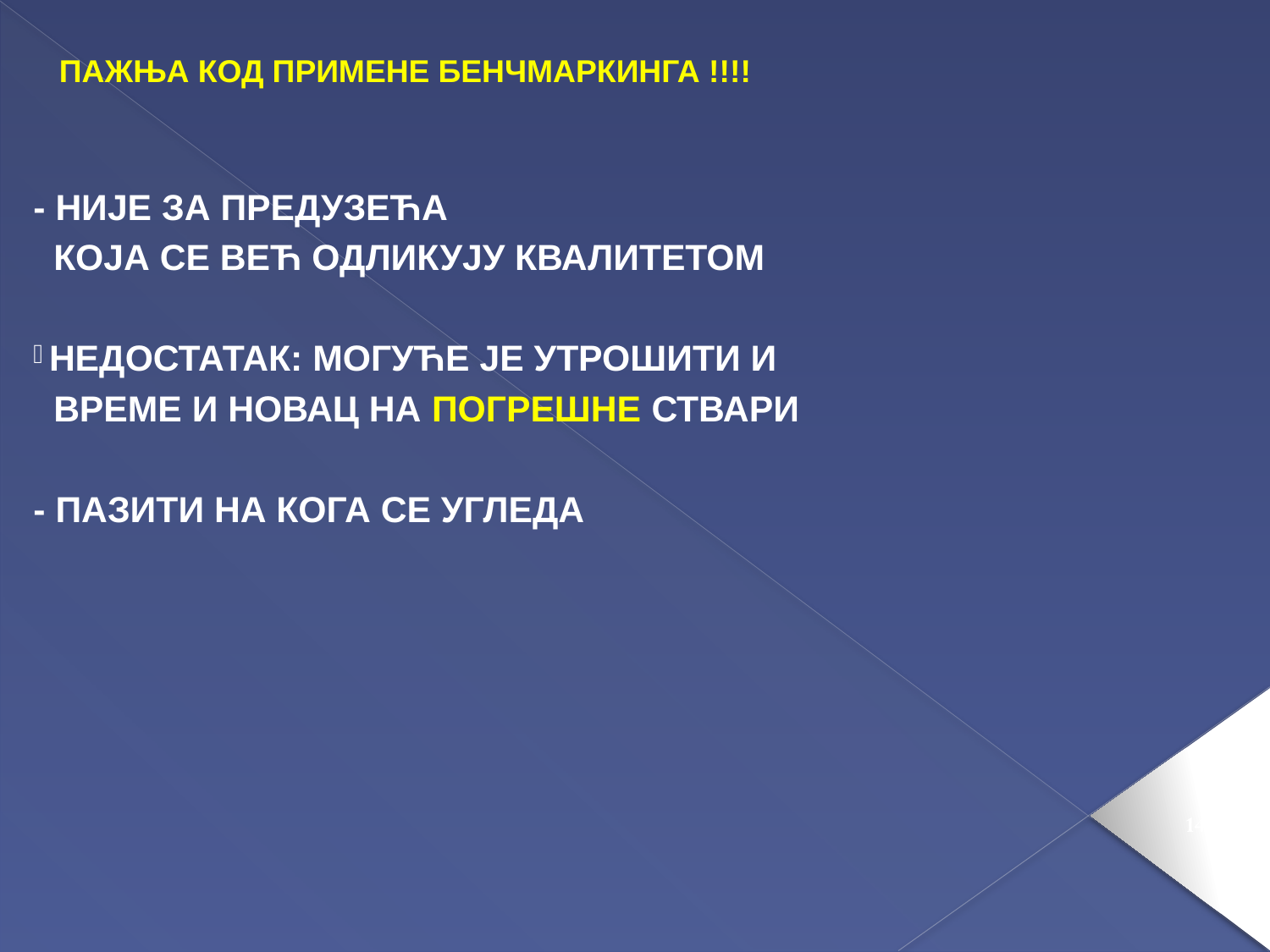

ПАЖЊА КОД ПРИМЕНЕ БЕНЧМАРКИНГА !!!!

- НИЈЕ ЗА ПРЕДУЗЕЋА
  КОЈА СЕ ВЕЋ ОДЛИКУЈУ КВАЛИТЕТОМ

НЕДОСТАТАК: МОГУЋЕ ЈЕ УТРОШИТИ И
  ВРЕМЕ И НОВАЦ НА ПОГРЕШНЕ СТВАРИ

- ПАЗИТИ НА КОГА СЕ УГЛЕДА

149